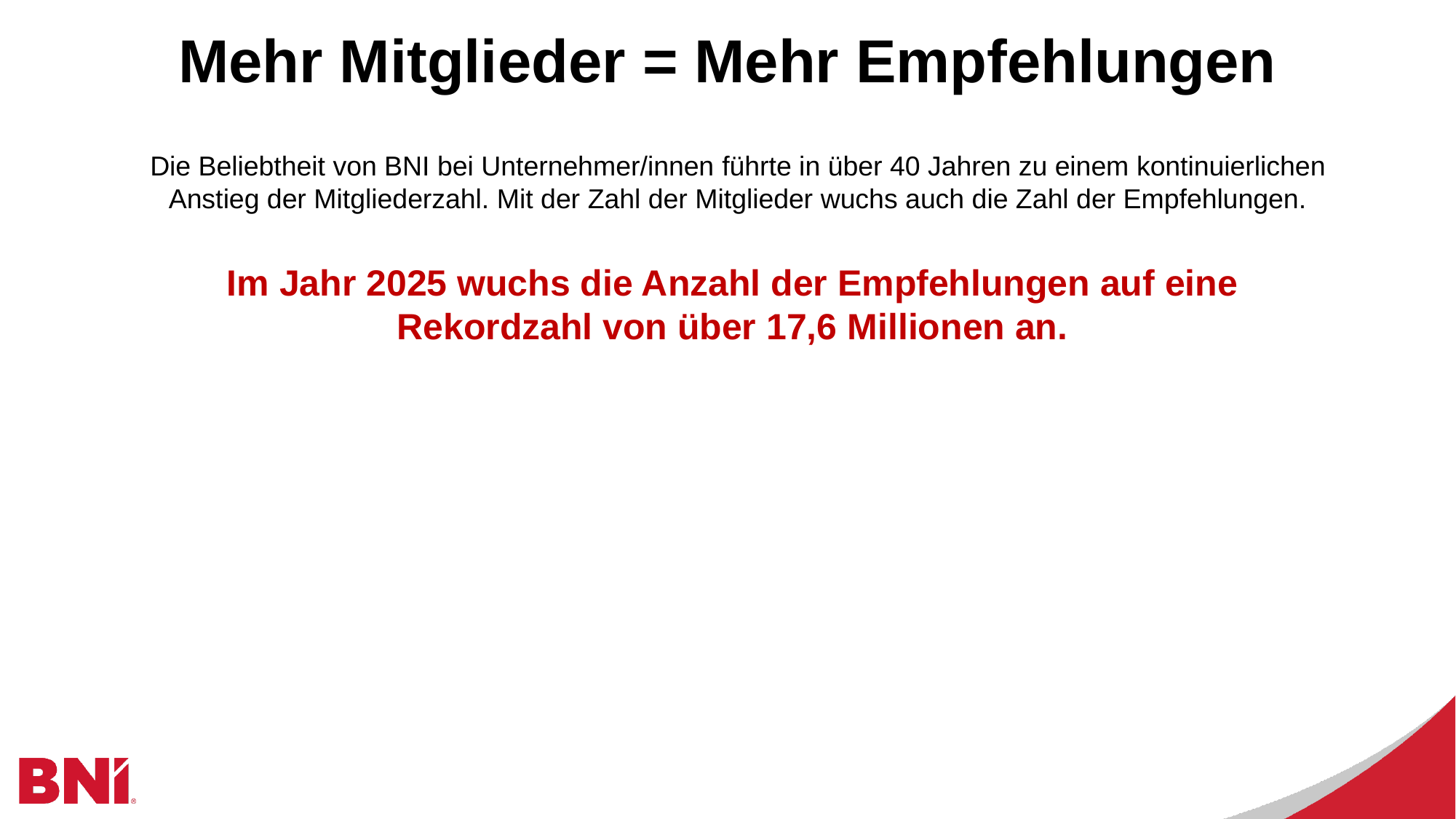

# Mehr Mitglieder = Mehr Empfehlungen
Die Beliebtheit von BNI bei Unternehmer/innen führte in über 40 Jahren zu einem kontinuierlichen Anstieg der Mitgliederzahl. Mit der Zahl der Mitglieder wuchs auch die Zahl der Empfehlungen.

Im Jahr 2025 wuchs die Anzahl der Empfehlungen auf eine
Rekordzahl von über 17,6 Millionen an.